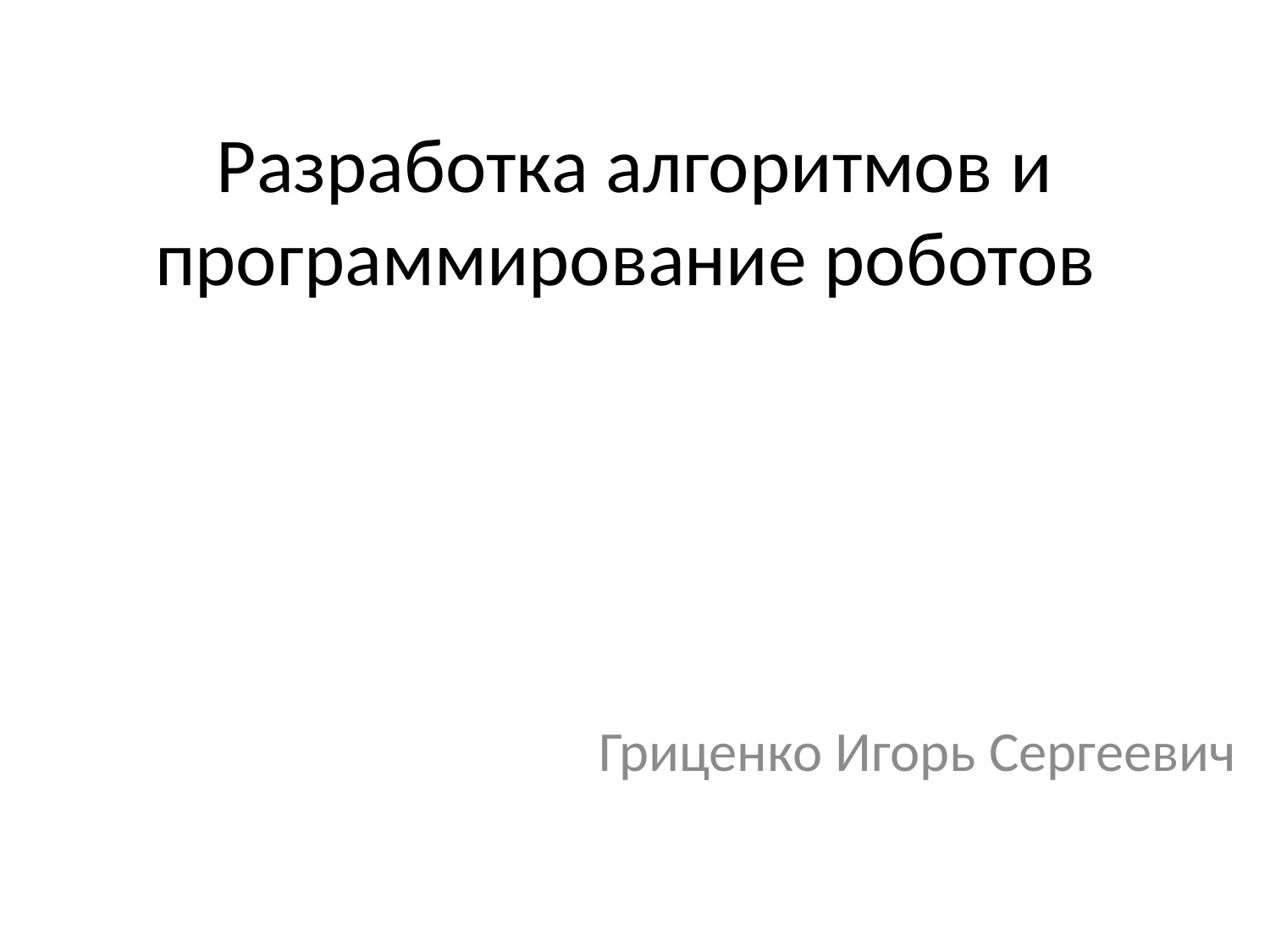

# Разработка алгоритмов и программирование роботов
Гриценко Игорь Сергеевич